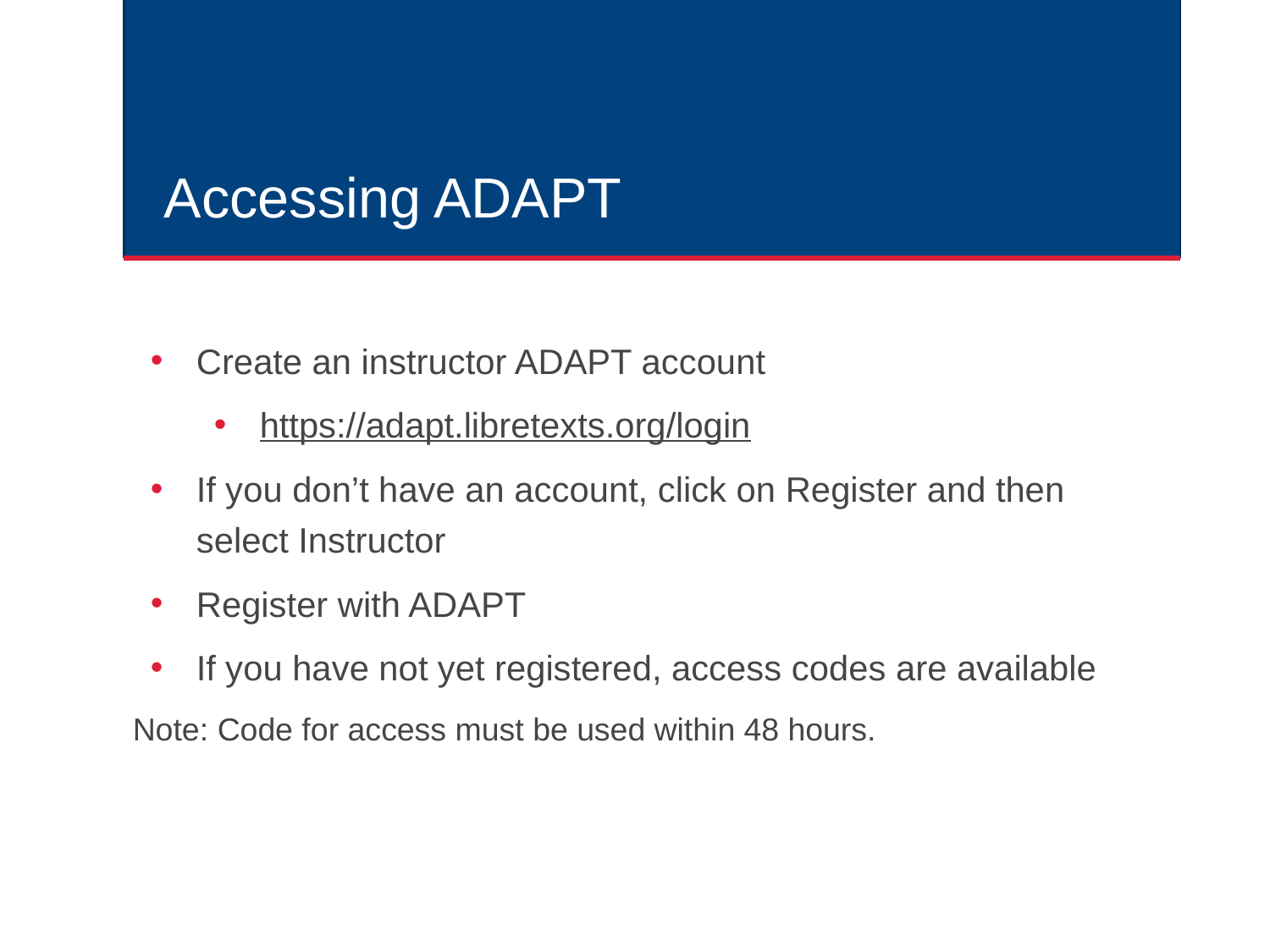

# Accessing ADAPT
Create an instructor ADAPT account
https://adapt.libretexts.org/login
If you don’t have an account, click on Register and then select Instructor
Register with ADAPT
If you have not yet registered, access codes are available
Note: Code for access must be used within 48 hours.